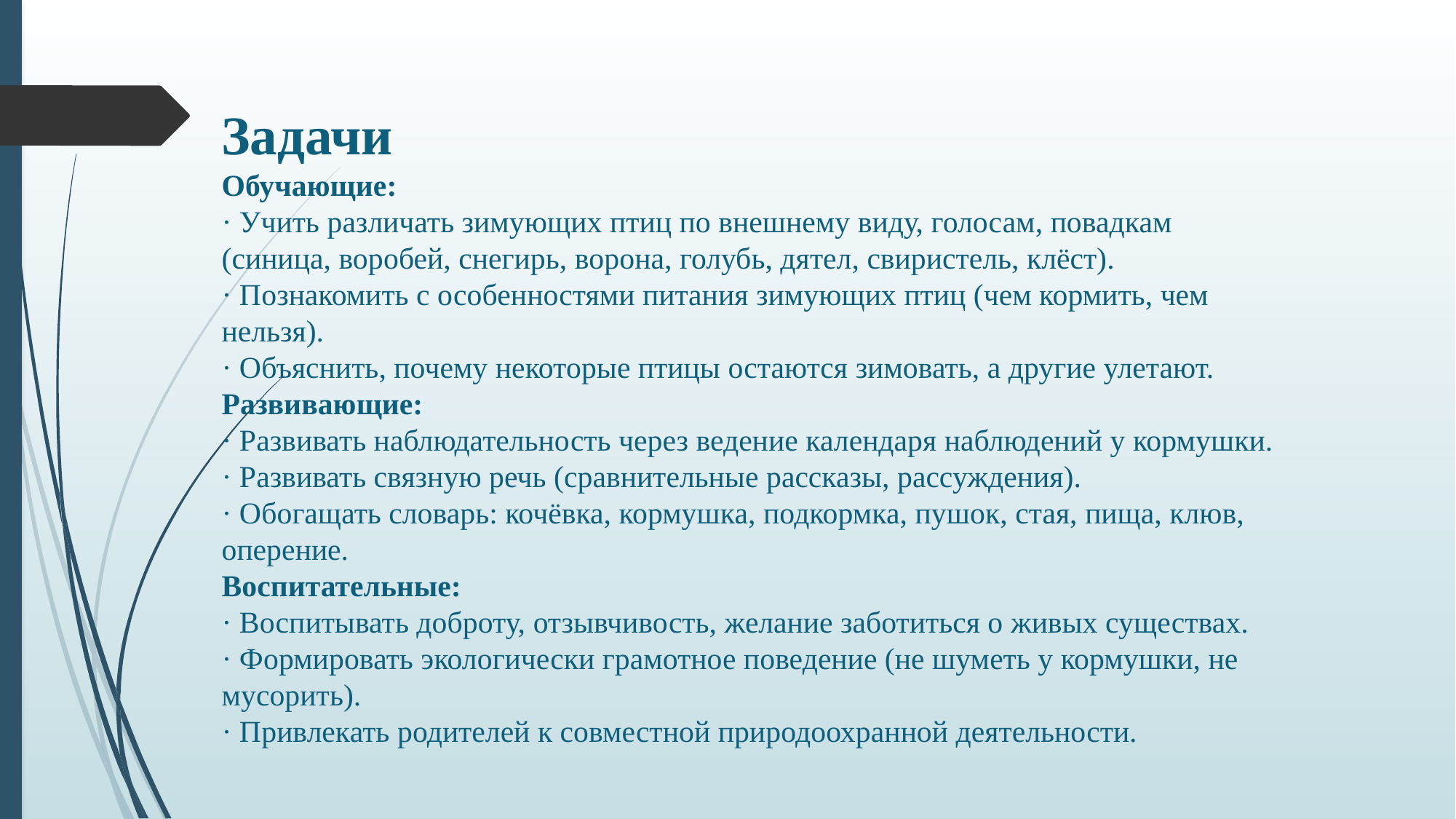

Задачи
Обучающие:
· Учить различать зимующих птиц по внешнему виду, голосам, повадкам (синица, воробей, снегирь, ворона, голубь, дятел, свиристель, клёст).
· Познакомить с особенностями питания зимующих птиц (чем кормить, чем нельзя).
· Объяснить, почему некоторые птицы остаются зимовать, а другие улетают.
Развивающие:
· Развивать наблюдательность через ведение календаря наблюдений у кормушки.
· Развивать связную речь (сравнительные рассказы, рассуждения).
· Обогащать словарь: кочёвка, кормушка, подкормка, пушок, стая, пища, клюв, оперение.
Воспитательные:
· Воспитывать доброту, отзывчивость, желание заботиться о живых существах.
· Формировать экологически грамотное поведение (не шуметь у кормушки, не мусорить).
· Привлекать родителей к совместной природоохранной деятельности.